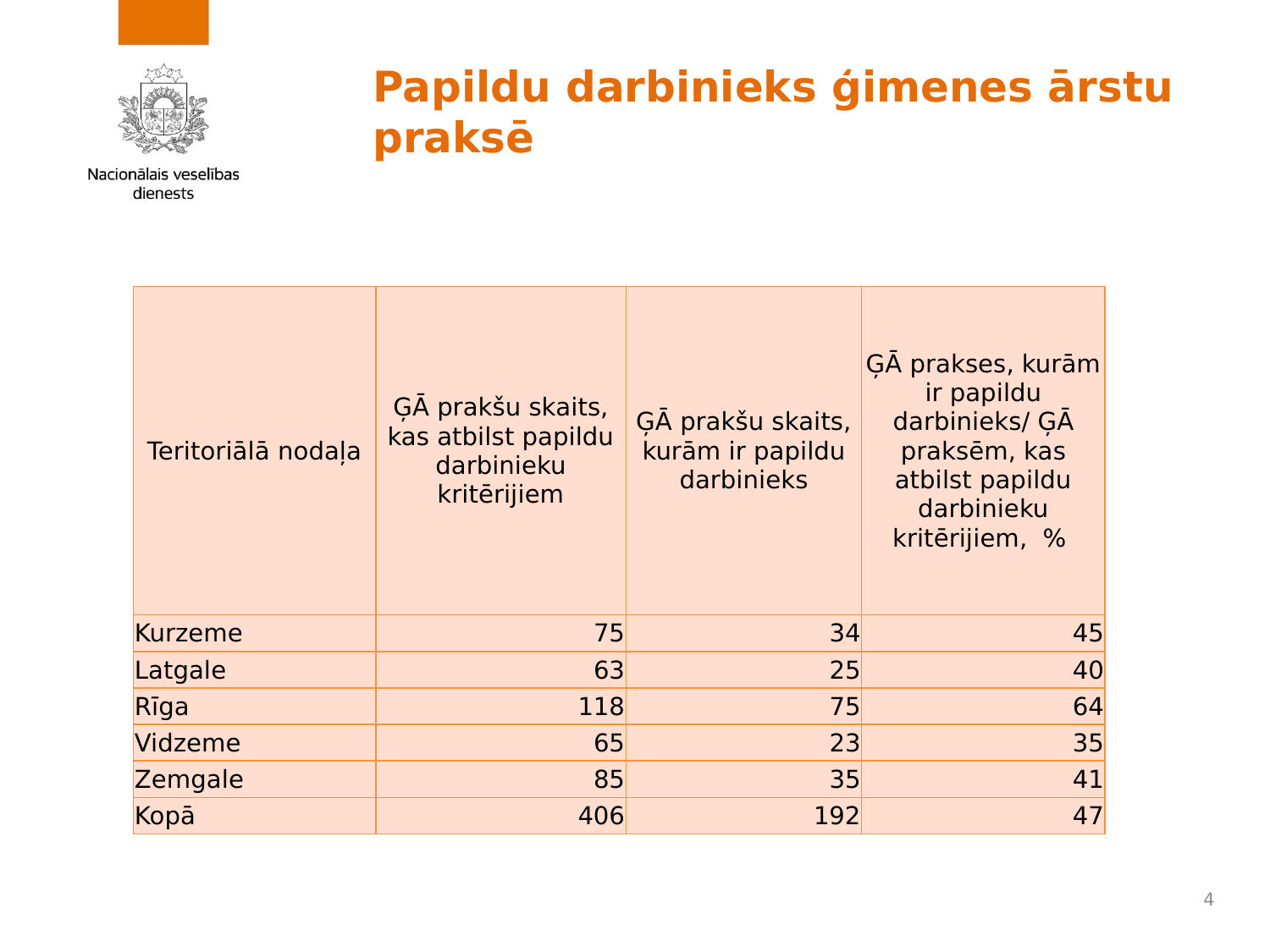

# Papildu darbinieks ģimenes ārstu praksē
| Teritoriālā nodaļa | ĢĀ prakšu skaits, kas atbilst papildu darbinieku kritērijiem | ĢĀ prakšu skaits, kurām ir papildu darbinieks | ĢĀ prakses, kurām ir papildu darbinieks/ ĢĀ praksēm, kas atbilst papildu darbinieku kritērijiem, % |
| --- | --- | --- | --- |
| Kurzeme | 75 | 34 | 45 |
| Latgale | 63 | 25 | 40 |
| Rīga | 118 | 75 | 64 |
| Vidzeme | 65 | 23 | 35 |
| Zemgale | 85 | 35 | 41 |
| Kopā | 406 | 192 | 47 |

4